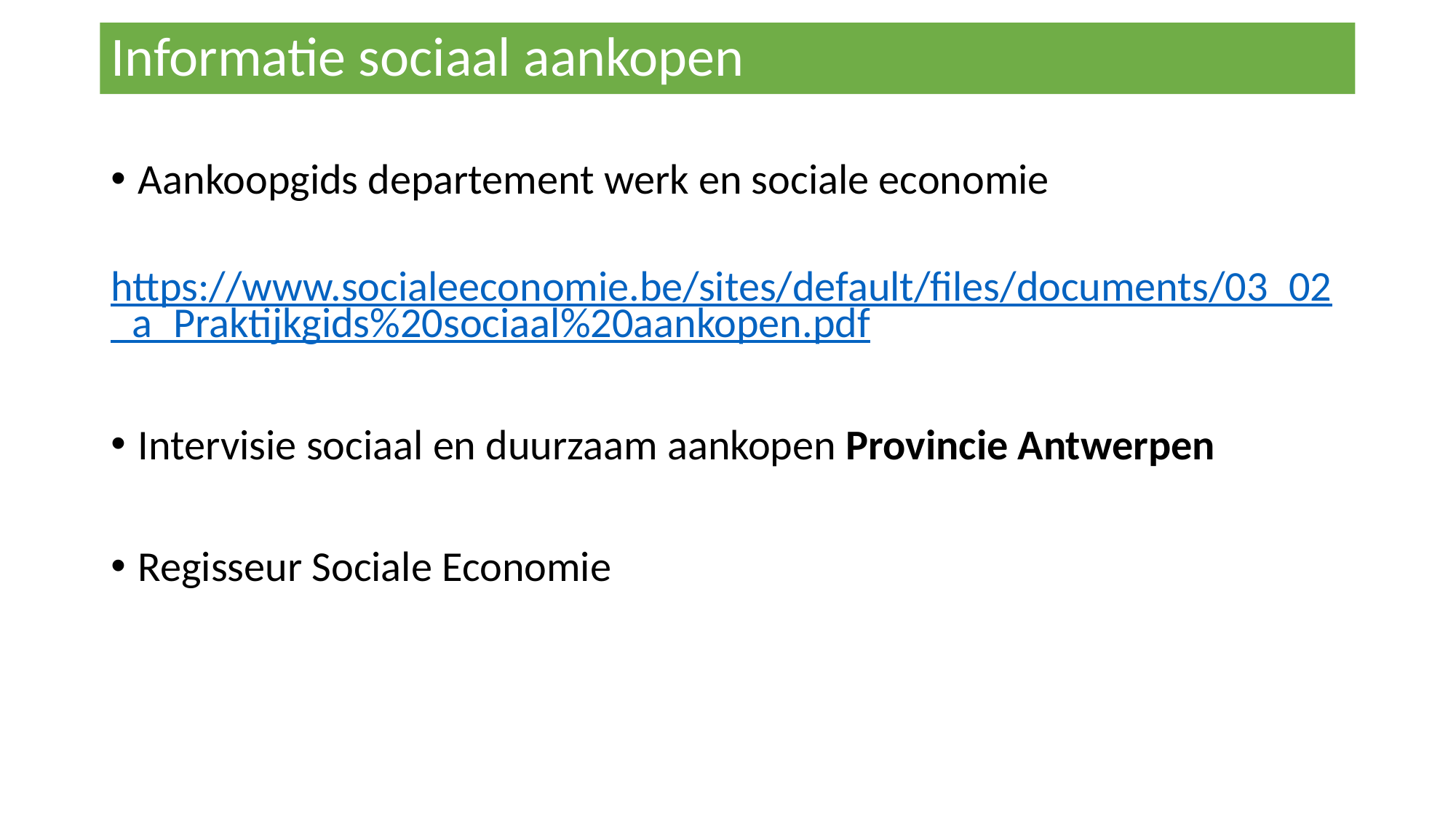

# Informatie sociaal aankopen
Aankoopgids departement werk en sociale economie
 https://www.socialeeconomie.be/sites/default/files/documents/03_02_a_Praktijkgids%20sociaal%20aankopen.pdf

Intervisie sociaal en duurzaam aankopen Provincie Antwerpen

Regisseur Sociale Economie